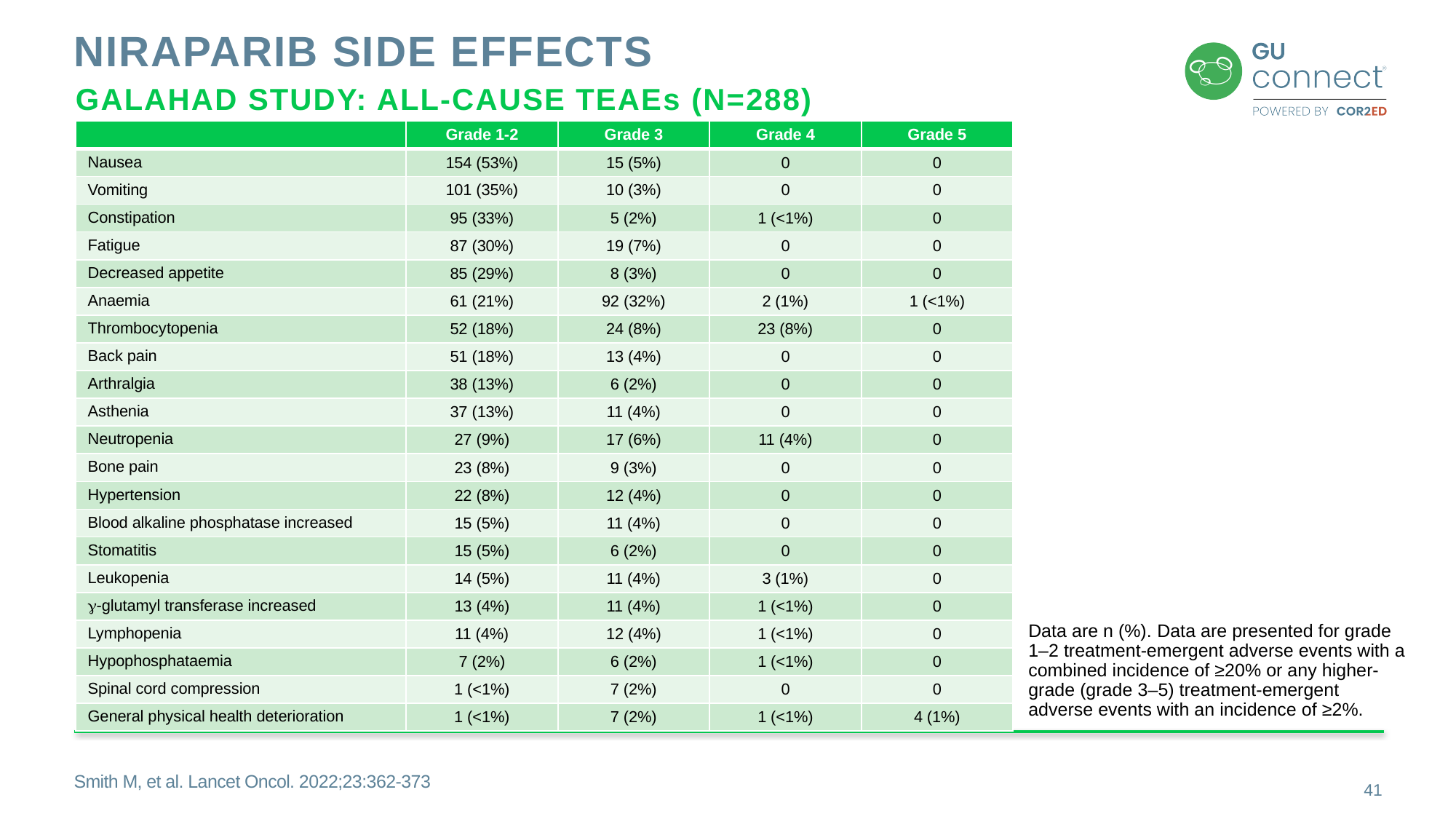

# Niraparib side effects
Galahad study: All-cause TEAEs (N=288)
|  | Grade 1-2 | Grade 3 | Grade 4 | Grade 5 |
| --- | --- | --- | --- | --- |
| Nausea | 154 (53%) | 15 (5%) | 0 | 0 |
| Vomiting | 101 (35%) | 10 (3%) | 0 | 0 |
| Constipation | 95 (33%) | 5 (2%) | 1 (<1%) | 0 |
| Fatigue | 87 (30%) | 19 (7%) | 0 | 0 |
| Decreased appetite | 85 (29%) | 8 (3%) | 0 | 0 |
| Anaemia | 61 (21%) | 92 (32%) | 2 (1%) | 1 (<1%) |
| Thrombocytopenia | 52 (18%) | 24 (8%) | 23 (8%) | 0 |
| Back pain | 51 (18%) | 13 (4%) | 0 | 0 |
| Arthralgia | 38 (13%) | 6 (2%) | 0 | 0 |
| Asthenia | 37 (13%) | 11 (4%) | 0 | 0 |
| Neutropenia | 27 (9%) | 17 (6%) | 11 (4%) | 0 |
| Bone pain | 23 (8%) | 9 (3%) | 0 | 0 |
| Hypertension | 22 (8%) | 12 (4%) | 0 | 0 |
| Blood alkaline phosphatase increased | 15 (5%) | 11 (4%) | 0 | 0 |
| Stomatitis | 15 (5%) | 6 (2%) | 0 | 0 |
| Leukopenia | 14 (5%) | 11 (4%) | 3 (1%) | 0 |
| γ-glutamyl transferase increased | 13 (4%) | 11 (4%) | 1 (<1%) | 0 |
| Lymphopenia | 11 (4%) | 12 (4%) | 1 (<1%) | 0 |
| Hypophosphataemia | 7 (2%) | 6 (2%) | 1 (<1%) | 0 |
| Spinal cord compression | 1 (<1%) | 7 (2%) | 0 | 0 |
| General physical health deterioration | 1 (<1%) | 7 (2%) | 1 (<1%) | 4 (1%) |
Data are n (%). Data are presented for grade 1–2 treatment-emergent adverse events with a combined incidence of ≥20% or any higher-grade (grade 3–5) treatment-emergent adverse events with an incidence of ≥2%.
Smith M, et al. Lancet Oncol. 2022;23:362-373
41